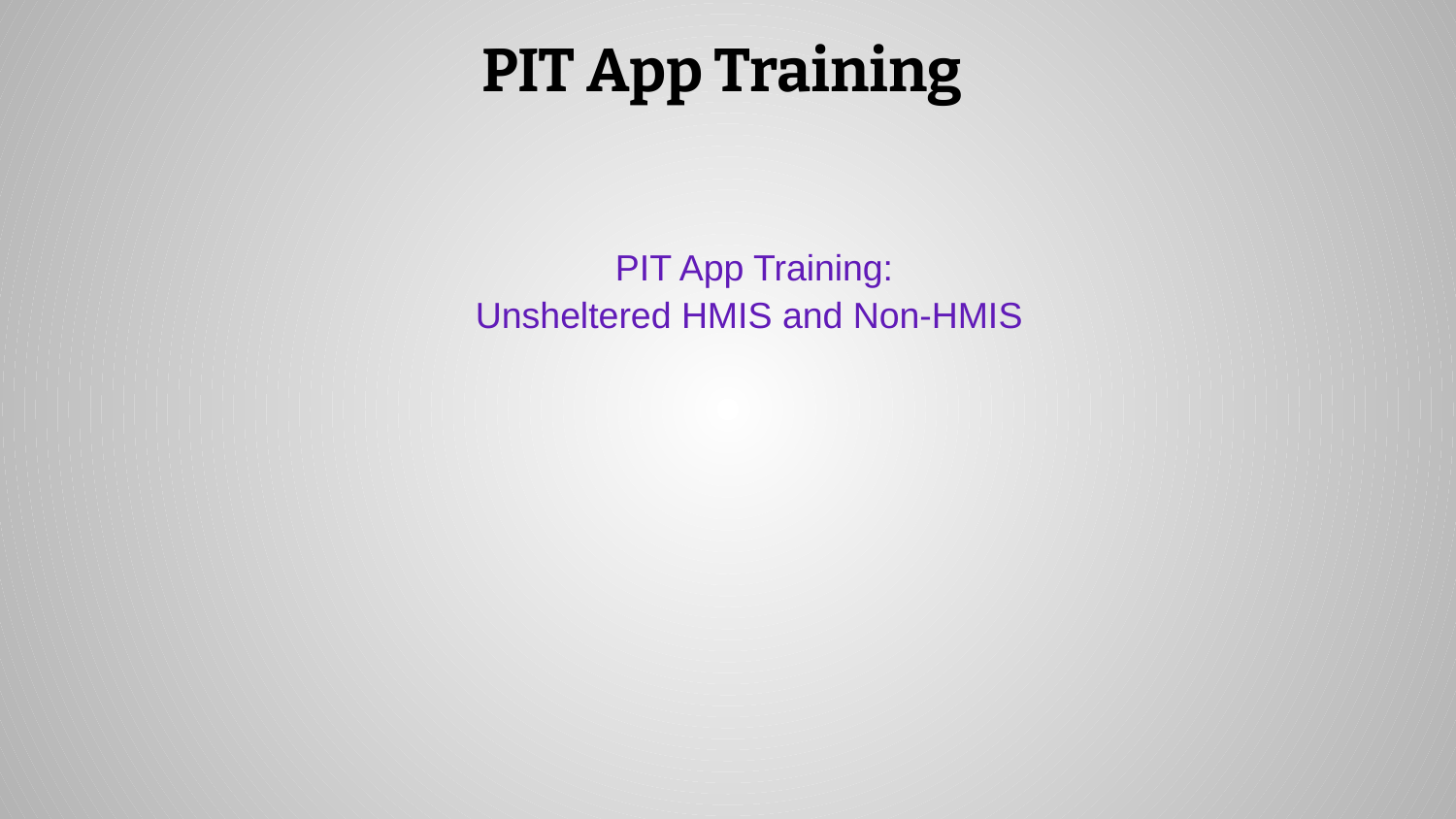

# PIT App Training
PIT App Training:
Unsheltered HMIS and Non-HMIS